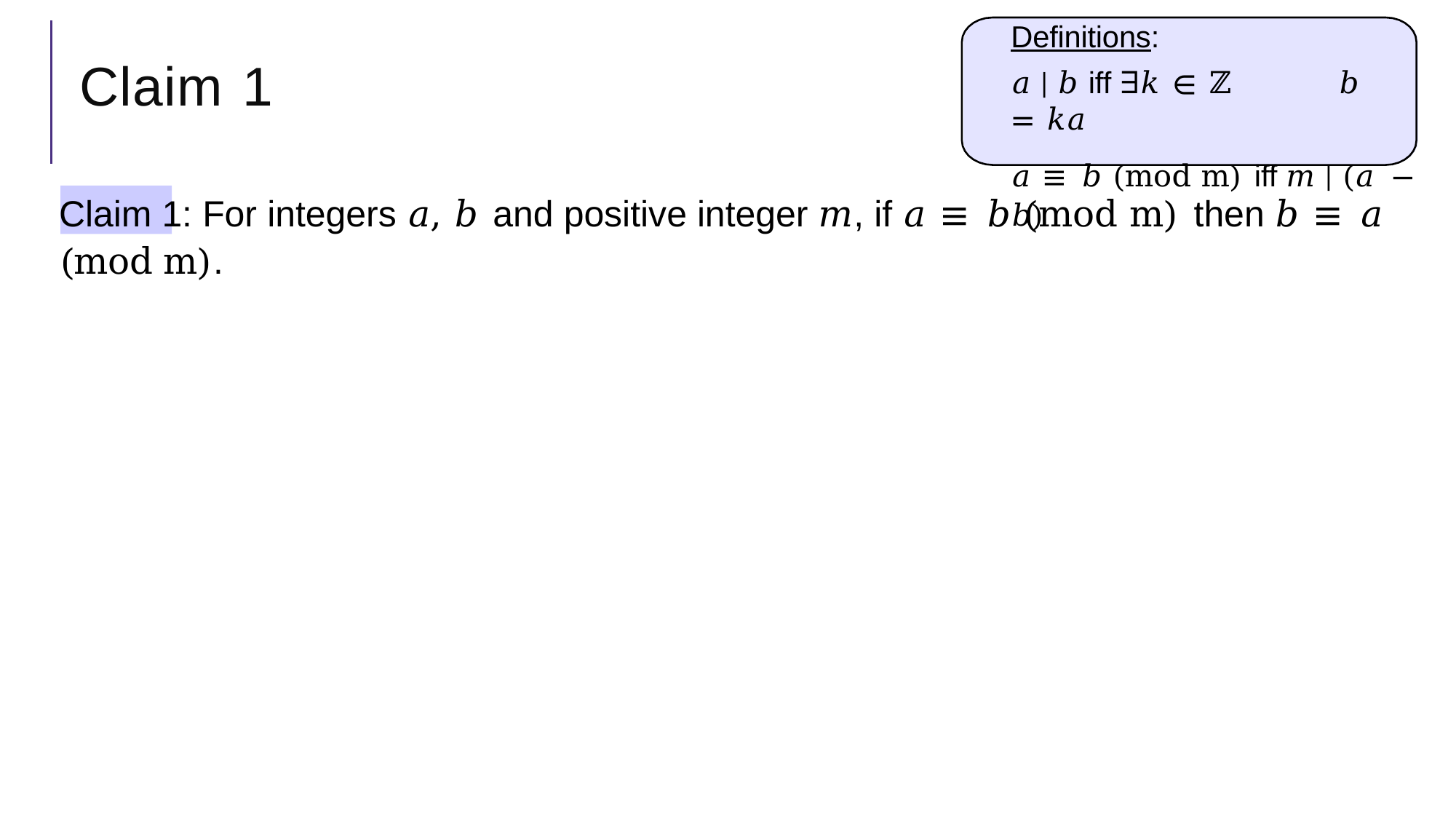

Definitions:
𝑎 | 𝑏 iff ∃𝑘 ∈ ℤ	𝑏 = 𝑘𝑎
𝑎 ≡ 𝑏 (mod m) iff 𝑚 | (𝑎 − 𝑏)

# Claim 1
Claim 1: For integers 𝑎, 𝑏 and positive integer 𝑚, if 𝑎 ≡ 𝑏 (mod m) then 𝑏 ≡ 𝑎 (mod m).